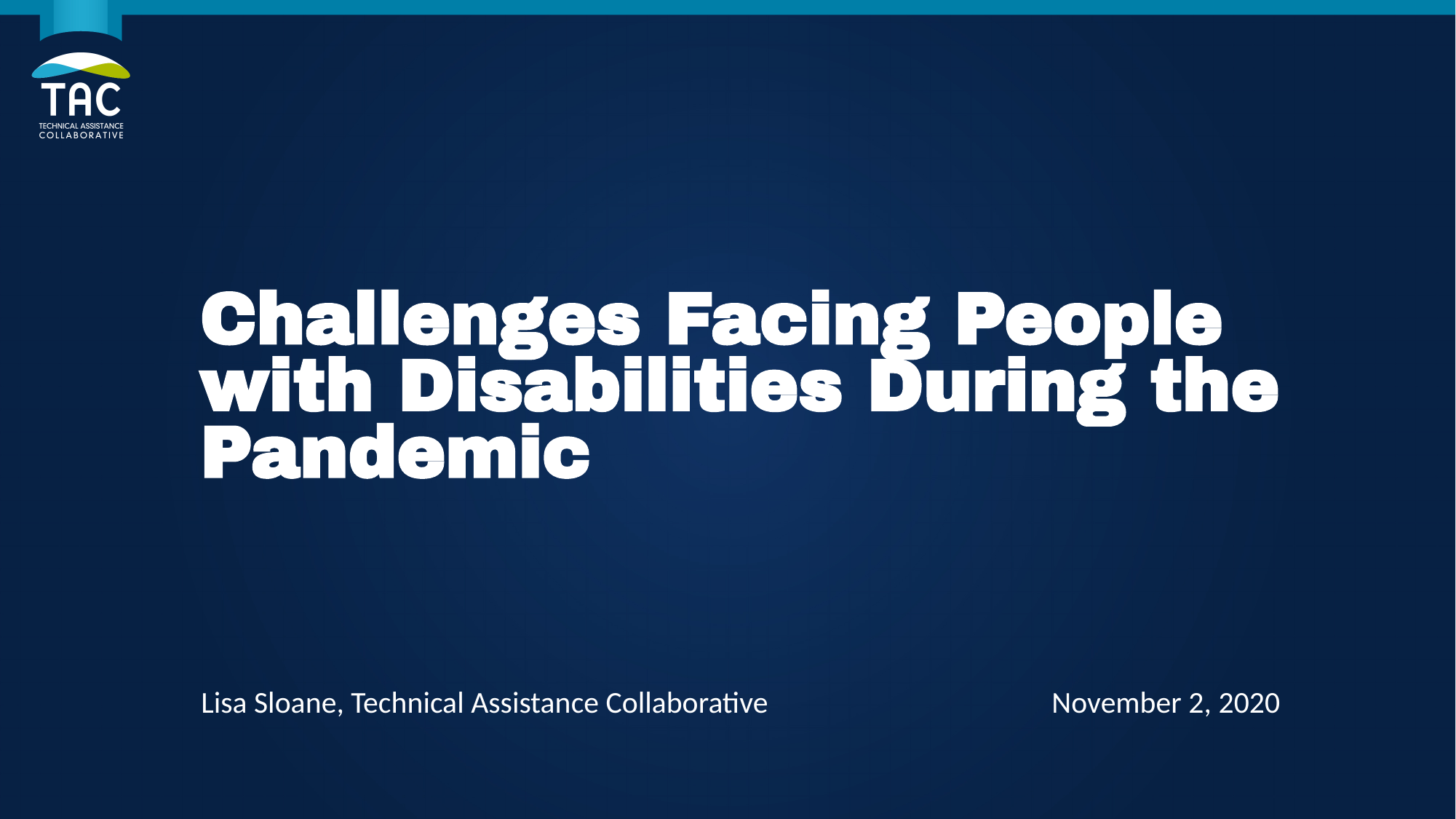

# Challenges Facing People with Disabilities During the Pandemic

Lisa Sloane, Technical Assistance Collaborative
November 2, 2020